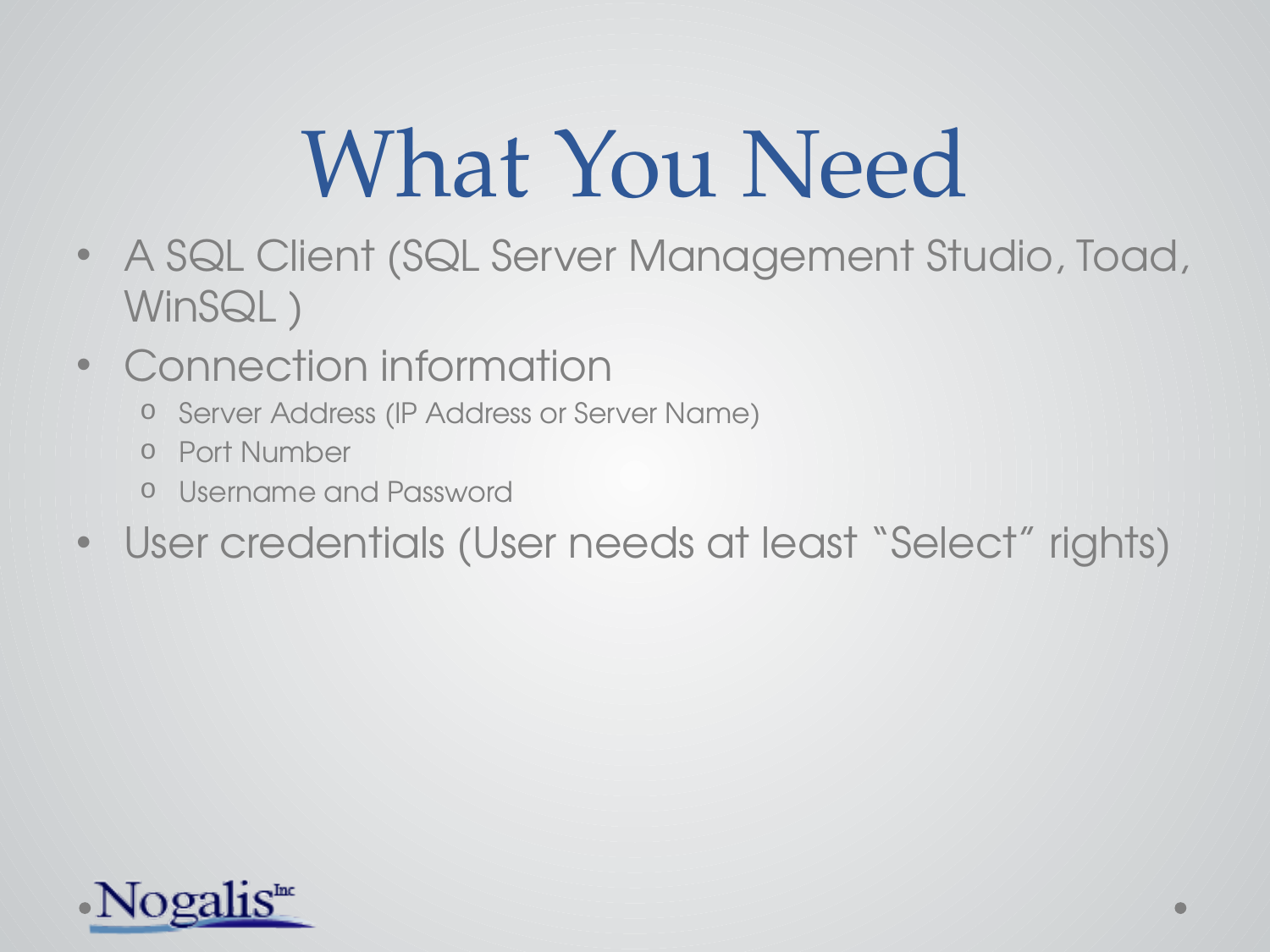

# What You Need
A SQL Client (SQL Server Management Studio, Toad, WinSQL )
Connection information
Server Address (IP Address or Server Name)
Port Number
Username and Password
User credentials (User needs at least “Select” rights)